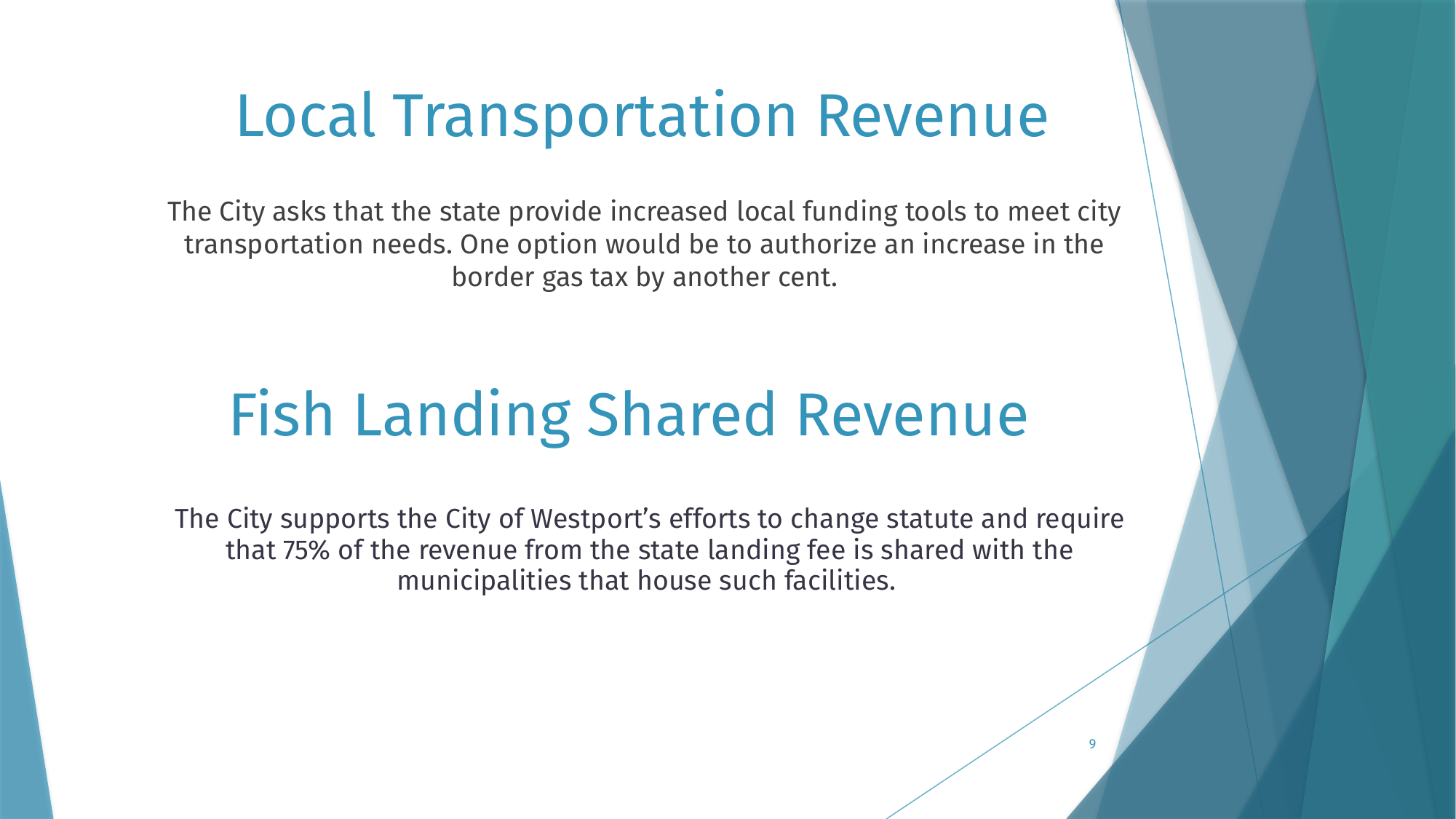

# Local Transportation Revenue
The City asks that the state provide increased local funding tools to meet city transportation needs. One option would be to authorize an increase in the border gas tax by another cent.
Fish Landing Shared Revenue
The City supports the City of Westport’s efforts to change statute and require that 75% of the revenue from the state landing fee is shared with the municipalities that house such facilities.
9